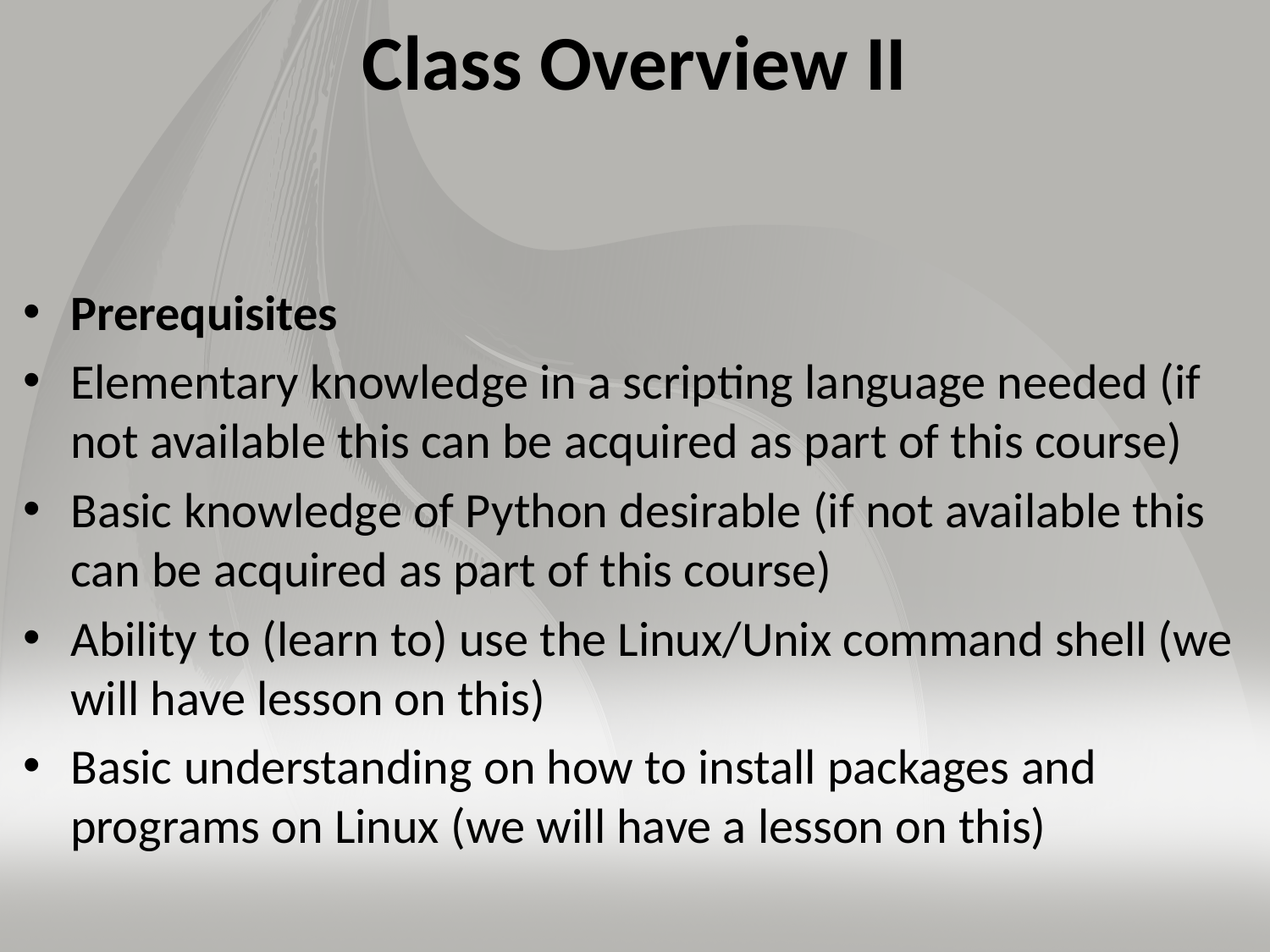

# Class Overview II
Prerequisites
Elementary knowledge in a scripting language needed (if not available this can be acquired as part of this course)
Basic knowledge of Python desirable (if not available this can be acquired as part of this course)
Ability to (learn to) use the Linux/Unix command shell (we will have lesson on this)
Basic understanding on how to install packages and programs on Linux (we will have a lesson on this)